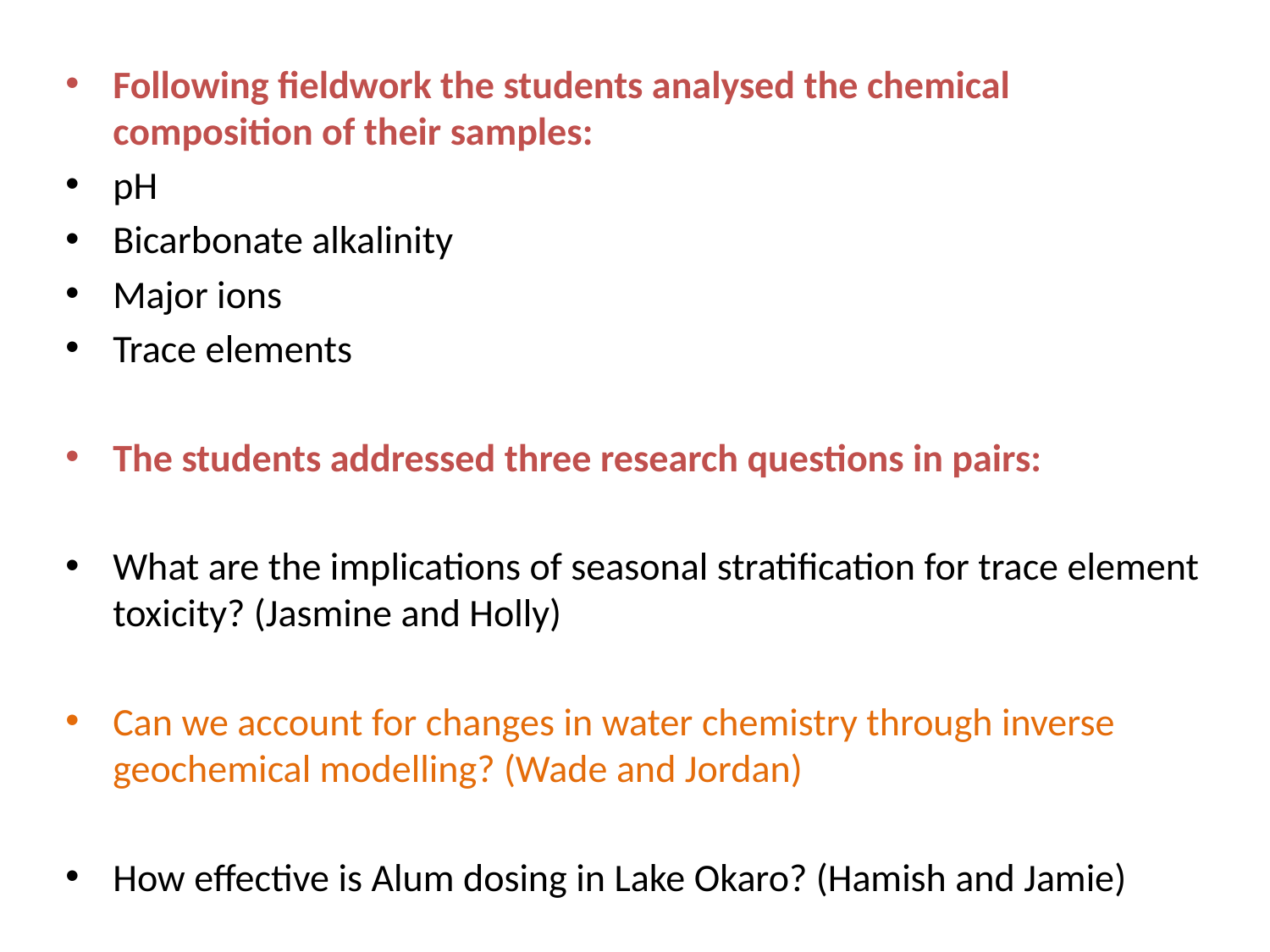

Following fieldwork the students analysed the chemical composition of their samples:
pH
Bicarbonate alkalinity
Major ions
Trace elements

The students addressed three research questions in pairs:

What are the implications of seasonal stratification for trace element toxicity? (Jasmine and Holly)

Can we account for changes in water chemistry through inverse geochemical modelling? (Wade and Jordan)

How effective is Alum dosing in Lake Okaro? (Hamish and Jamie)